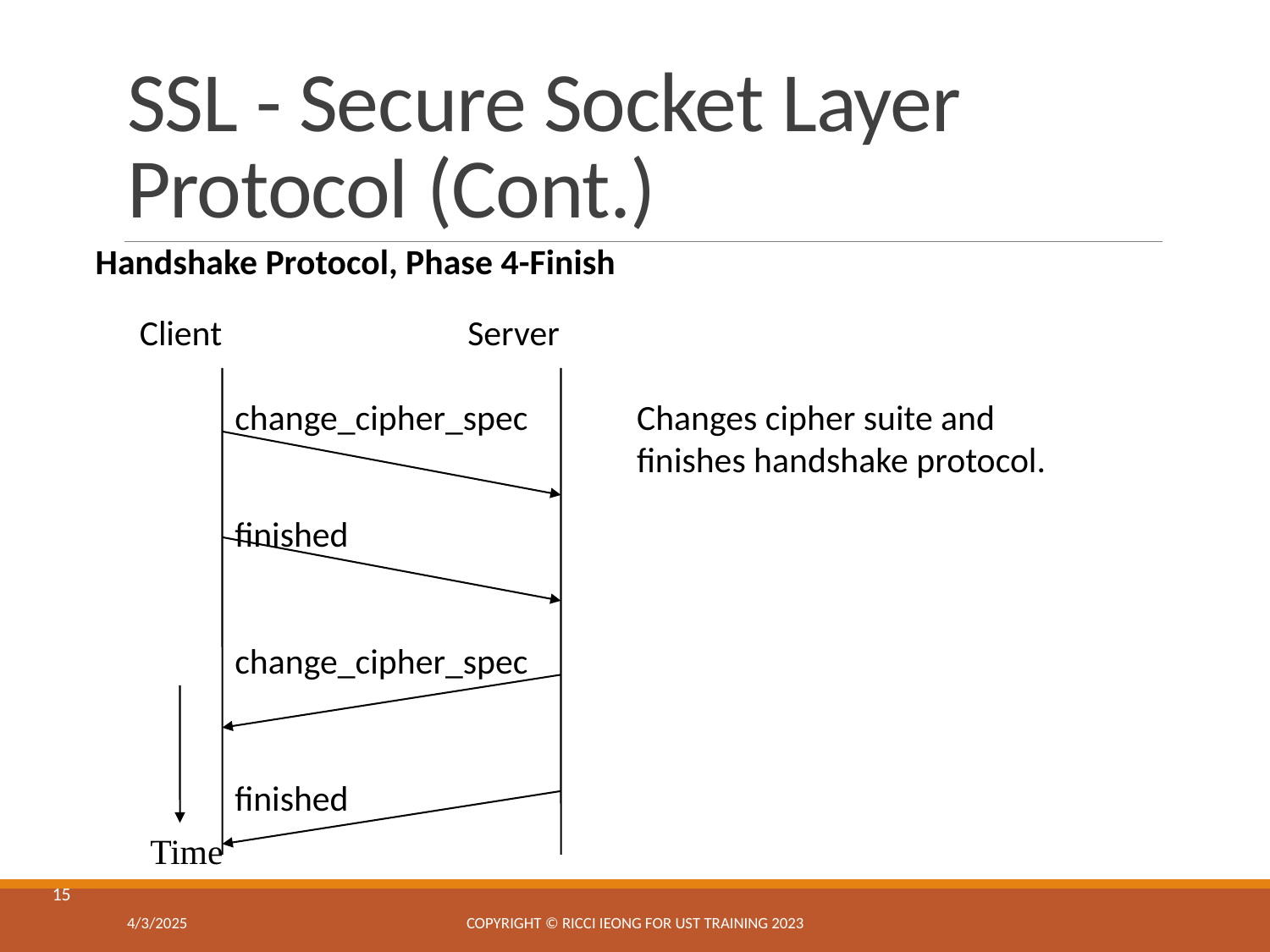

# SSL - Secure Socket Layer Protocol (Cont.)
Handshake Protocol, Phase 4-Finish
Client
Server

change_cipher_spec
Changes cipher suite and finishes handshake protocol.

finished

change_cipher_spec

finished

Time
15
4/3/2025
Copyright © Ricci IEONG for UST training 2023